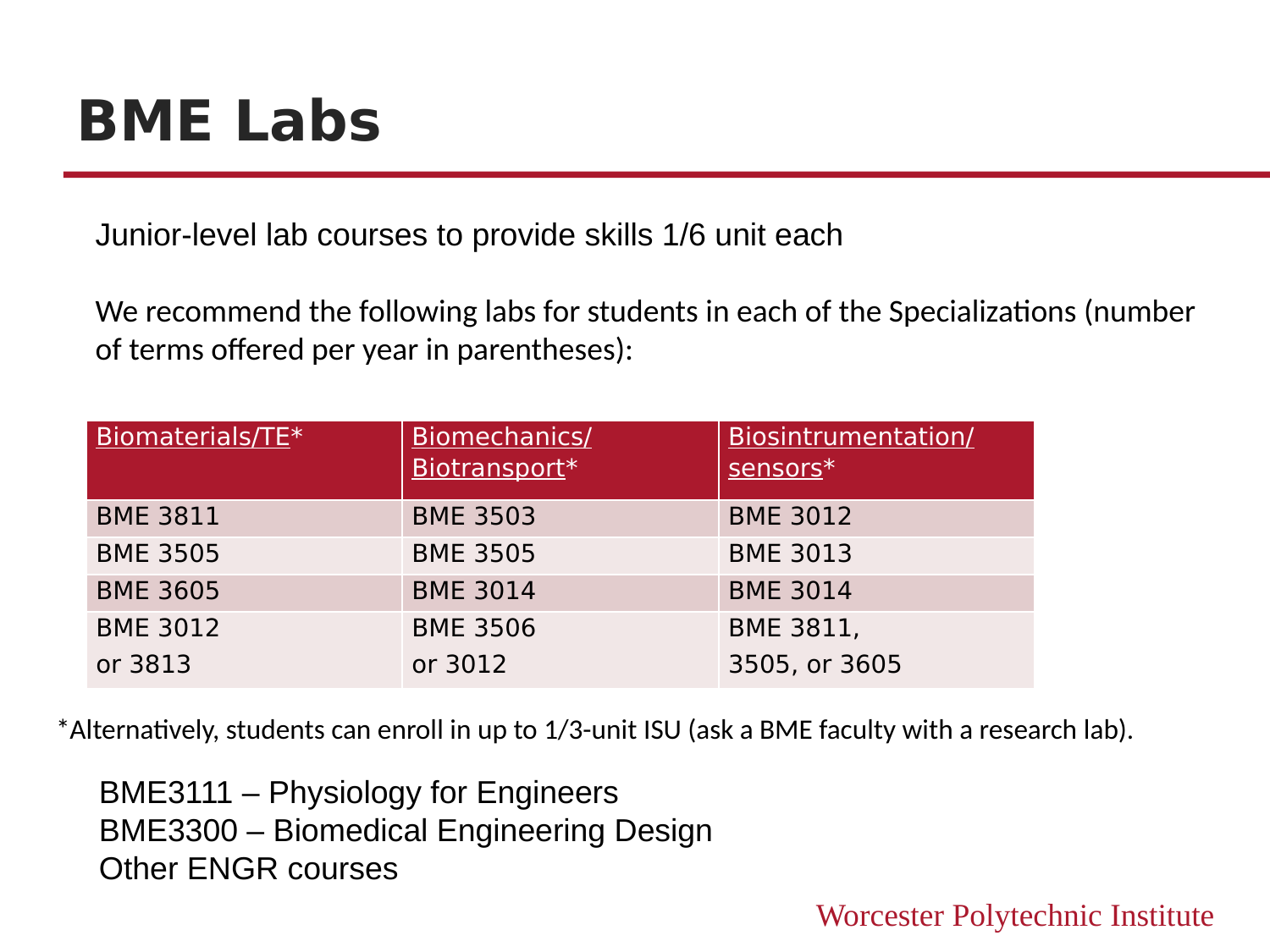

# BME Labs
Junior-level lab courses to provide skills 1/6 unit each

We recommend the following labs for students in each of the Specializations (number of terms offered per year in parentheses):

| Biomaterials/TE\* | Biomechanics/ Biotransport\* | Biosintrumentation/sensors\* |
| --- | --- | --- |
| BME 3811 | BME 3503 | BME 3012 |
| BME 3505 | BME 3505 | BME 3013 |
| BME 3605 | BME 3014 | BME 3014 |
| BME 3012 or 3813 | BME 3506 or 3012 | BME 3811, 3505, or 3605 |
*Alternatively, students can enroll in up to 1/3-unit ISU (ask a BME faculty with a research lab).
BME3111 – Physiology for Engineers
BME3300 – Biomedical Engineering Design
Other ENGR courses